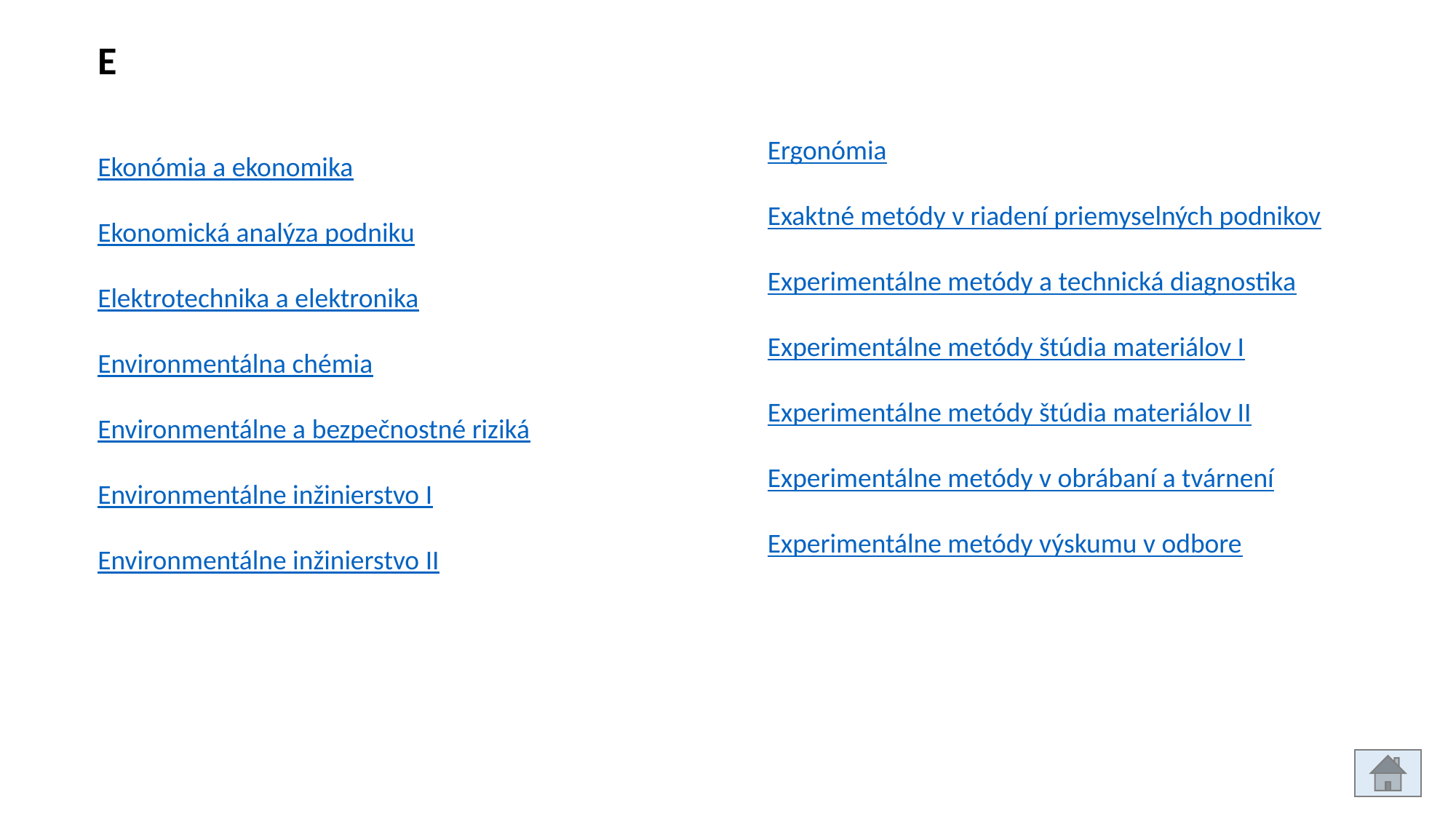

E
Ergonómia

Exaktné metódy v riadení priemyselných podnikov

Experimentálne metódy a technická diagnostika

Experimentálne metódy štúdia materiálov I

Experimentálne metódy štúdia materiálov II

Experimentálne metódy v obrábaní a tvárnení

Experimentálne metódy výskumu v odbore

Ekonómia a ekonomika

Ekonomická analýza podniku

Elektrotechnika a elektronika

Environmentálna chémia

Environmentálne a bezpečnostné riziká

Environmentálne inžinierstvo I

Environmentálne inžinierstvo II